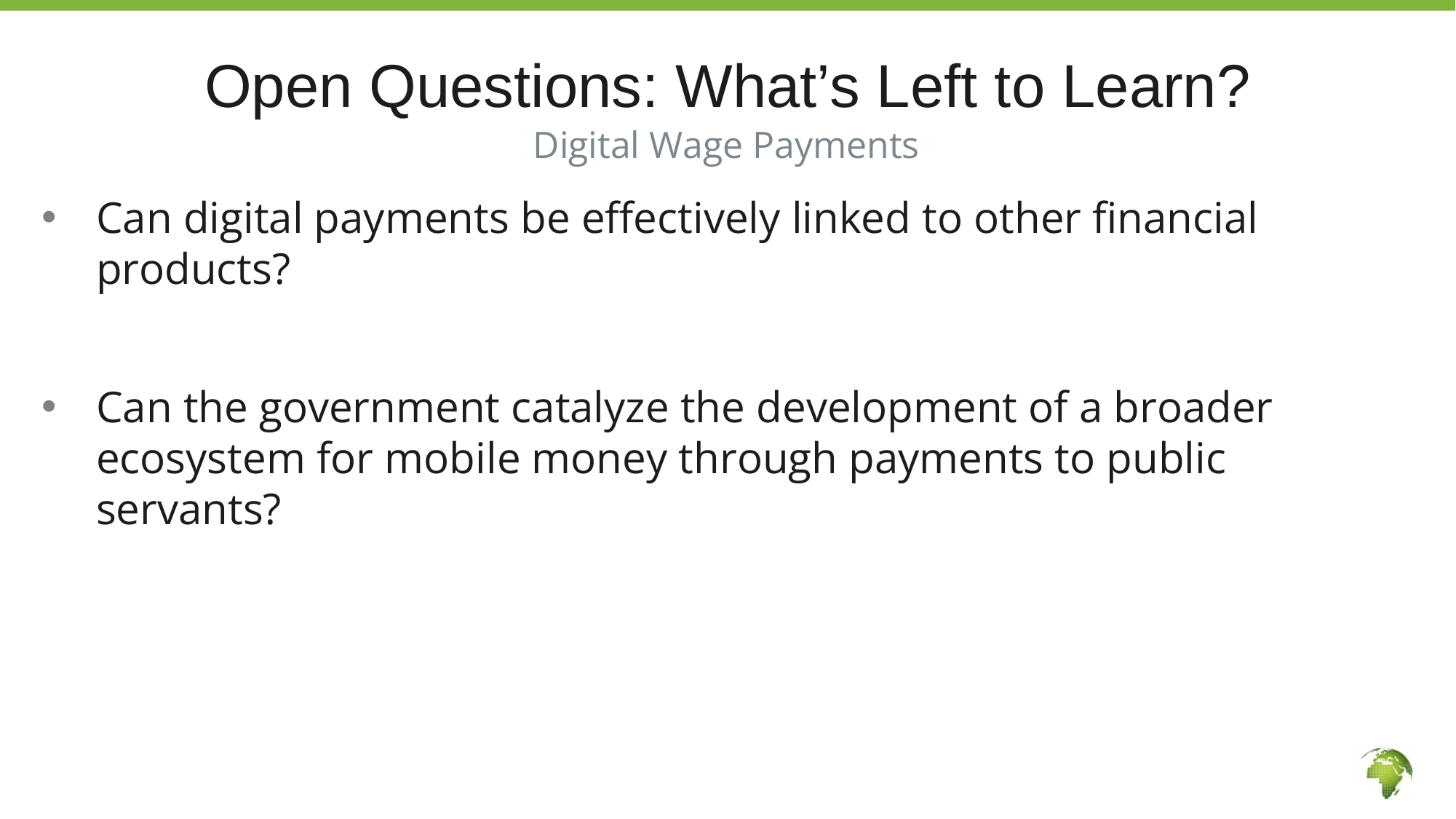

# Open Questions: What’s Left to Learn?
Digital Wage Payments
Can digital payments be effectively linked to other financial products?

Can the government catalyze the development of a broader ecosystem for mobile money through payments to public servants?